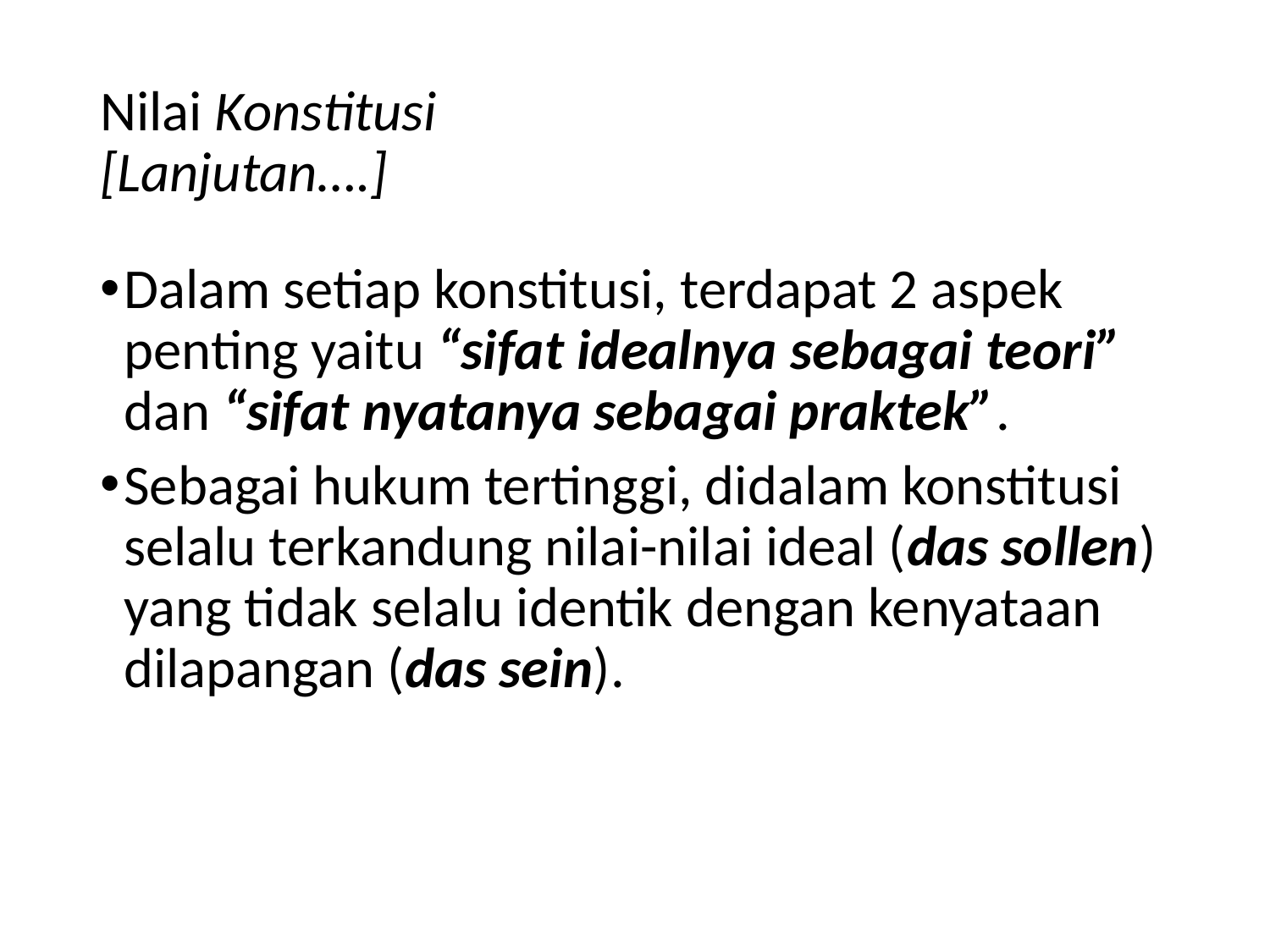

# Nilai Konstitusi [Lanjutan….]
Dalam setiap konstitusi, terdapat 2 aspek penting yaitu “sifat idealnya sebagai teori” dan “sifat nyatanya sebagai praktek”.
Sebagai hukum tertinggi, didalam konstitusi selalu terkandung nilai-nilai ideal (das sollen) yang tidak selalu identik dengan kenyataan dilapangan (das sein).